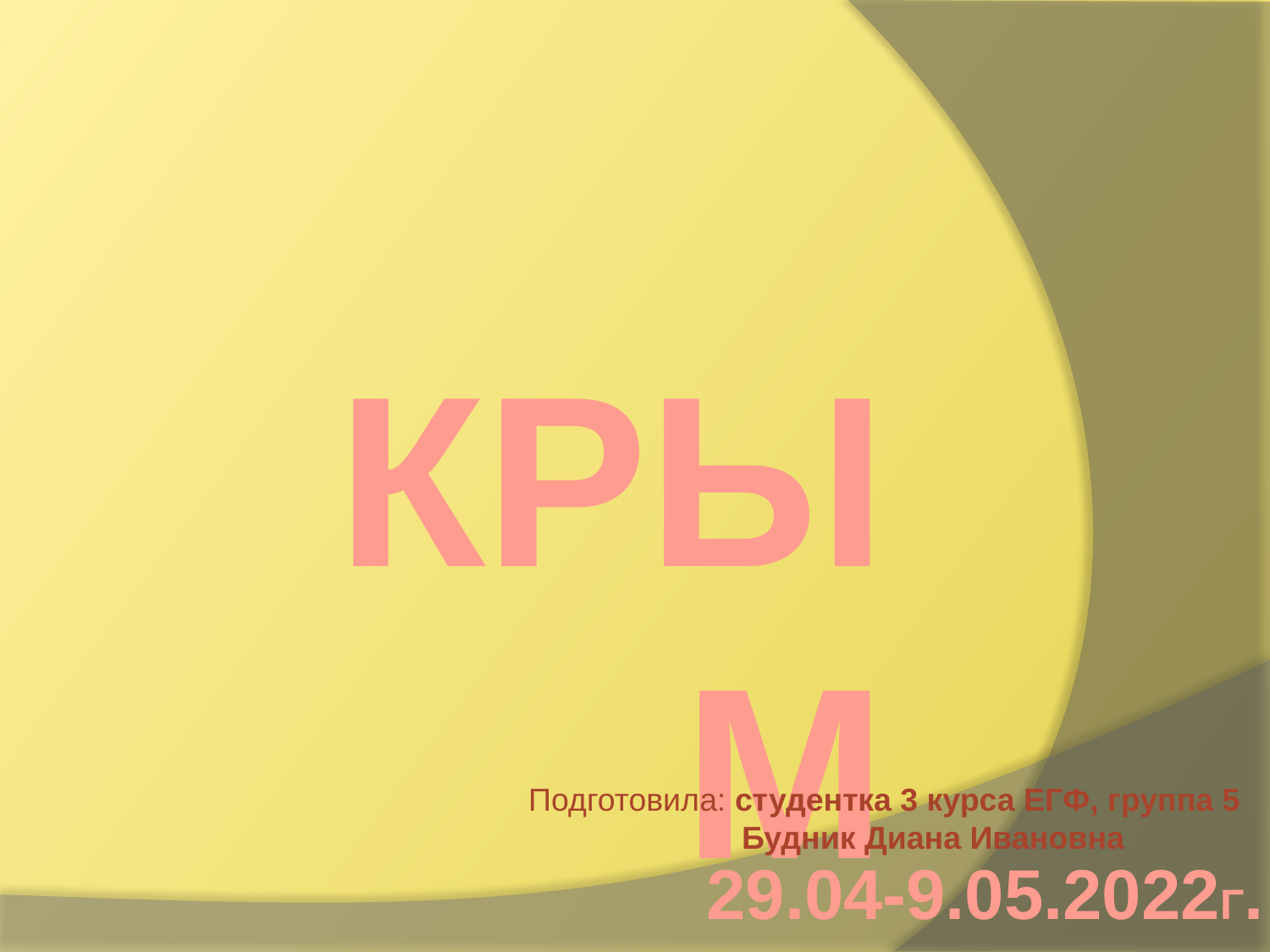

# Крым
Подготовила: студентка 3 курса ЕГФ, группа 5
                        Будник Диана Ивановна
29.04-9.05.2022г.